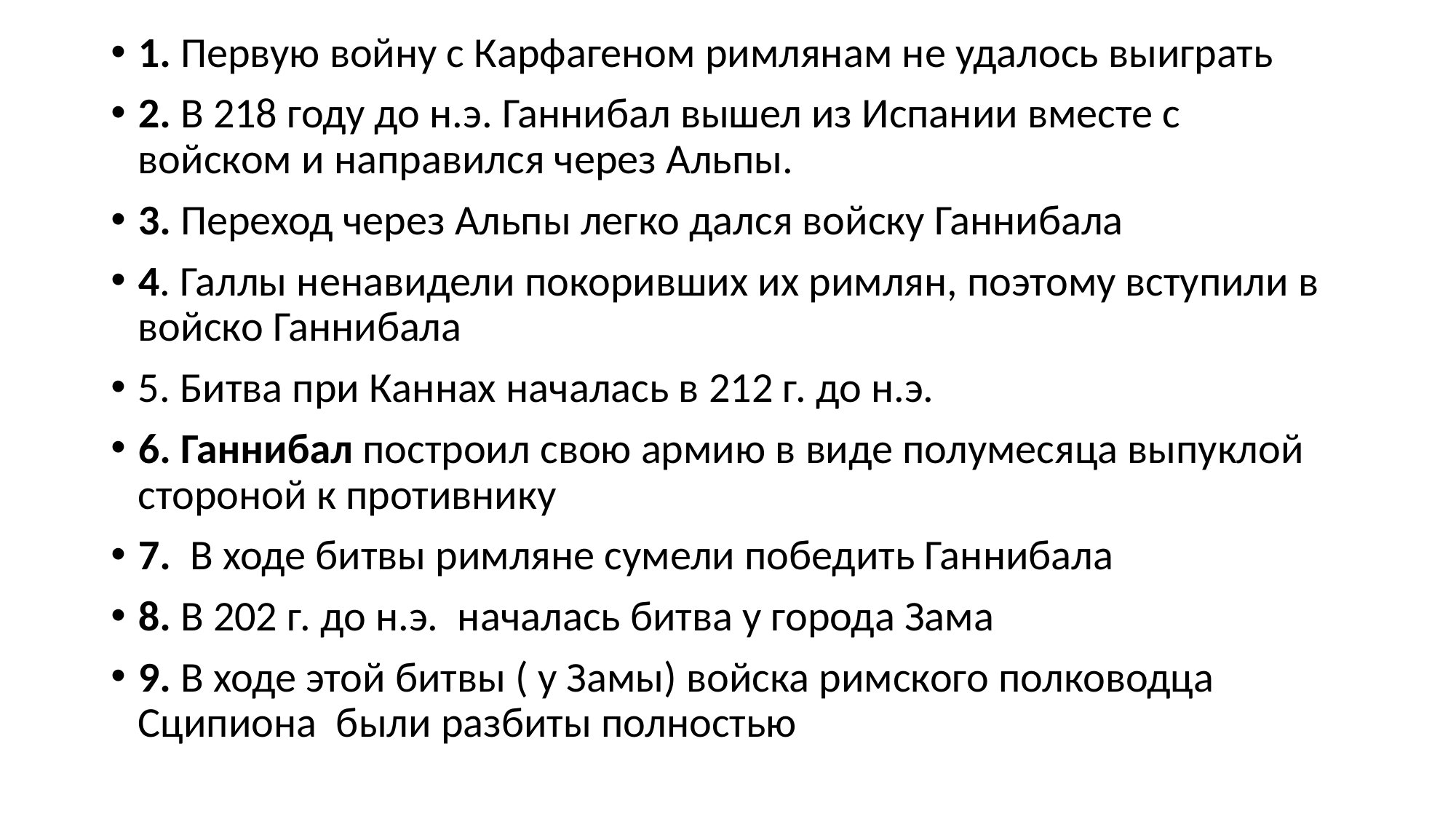

1. Первую войну с Карфагеном римлянам не удалось выиграть
2. В 218 году до н.э. Ганнибал вышел из Испании вместе с войском и направился через Альпы.
3. Переход через Альпы легко дался войску Ганнибала
4. Галлы ненавидели покоривших их римлян, поэтому вступили в войско Ганнибала
5. Битва при Каннах началась в 212 г. до н.э.
6. Ганнибал построил свою армию в виде полумесяца выпуклой стороной к противнику
7.  В ходе битвы римляне сумели победить Ганнибала
8. В 202 г. до н.э.  началась битва у города Зама
9. В ходе этой битвы ( у Замы) войска римского полководца Сципиона  были разбиты полностью